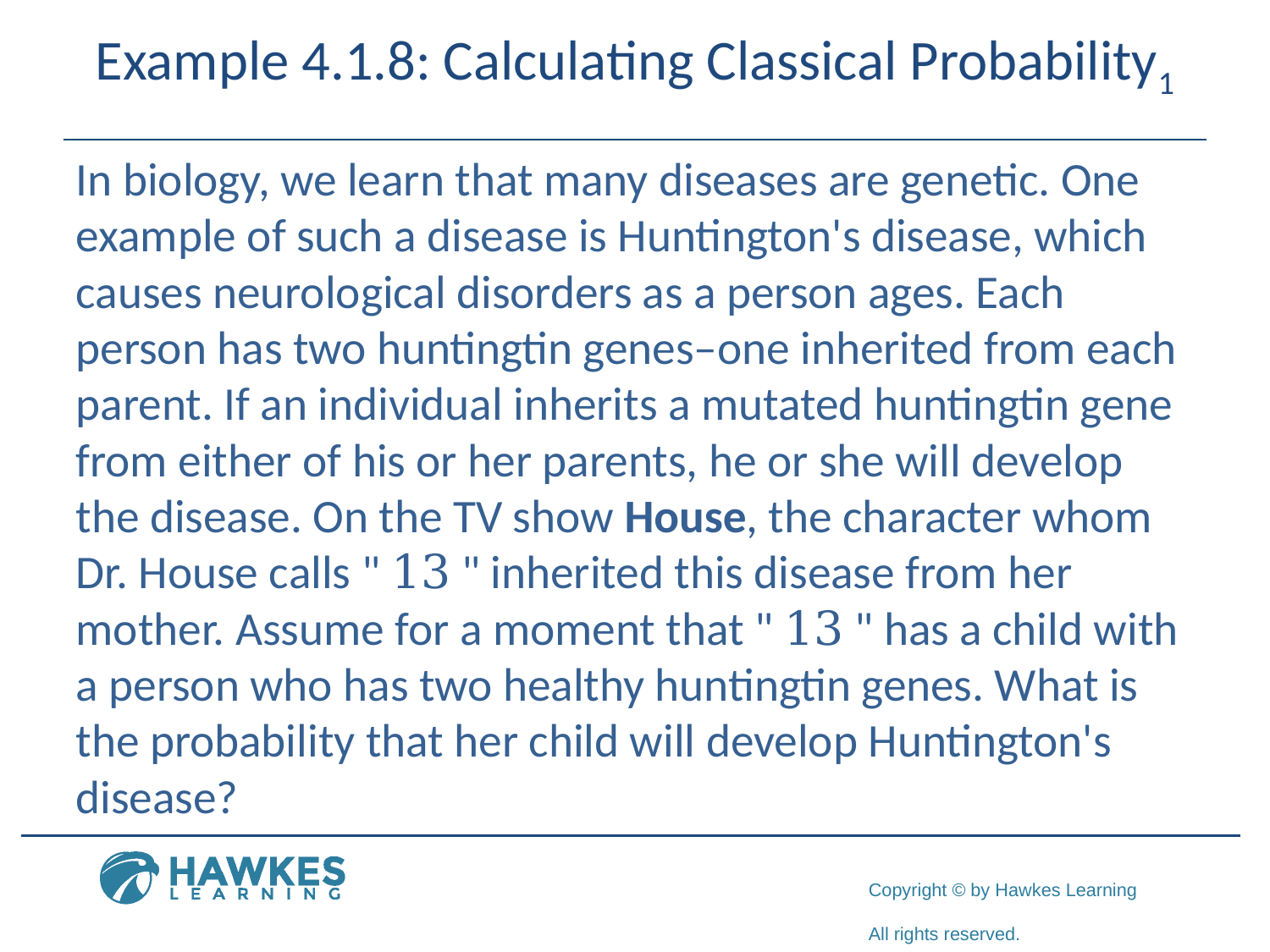

# Example 4.1.8: Calculating Classical Probability1
In biology, we learn that many diseases are genetic. One example of such a disease is Huntington's disease, which causes neurological disorders as a person ages. Each person has two huntingtin genes–one inherited from each parent. If an individual inherits a mutated huntingtin gene from either of his or her parents, he or she will develop the disease. On the TV show House, the character whom Dr. House calls " 13 " inherited this disease from her mother. Assume for a moment that " 13 " has a child with a person who has two healthy huntingtin genes. What is the probability that her child will develop Huntington's disease?